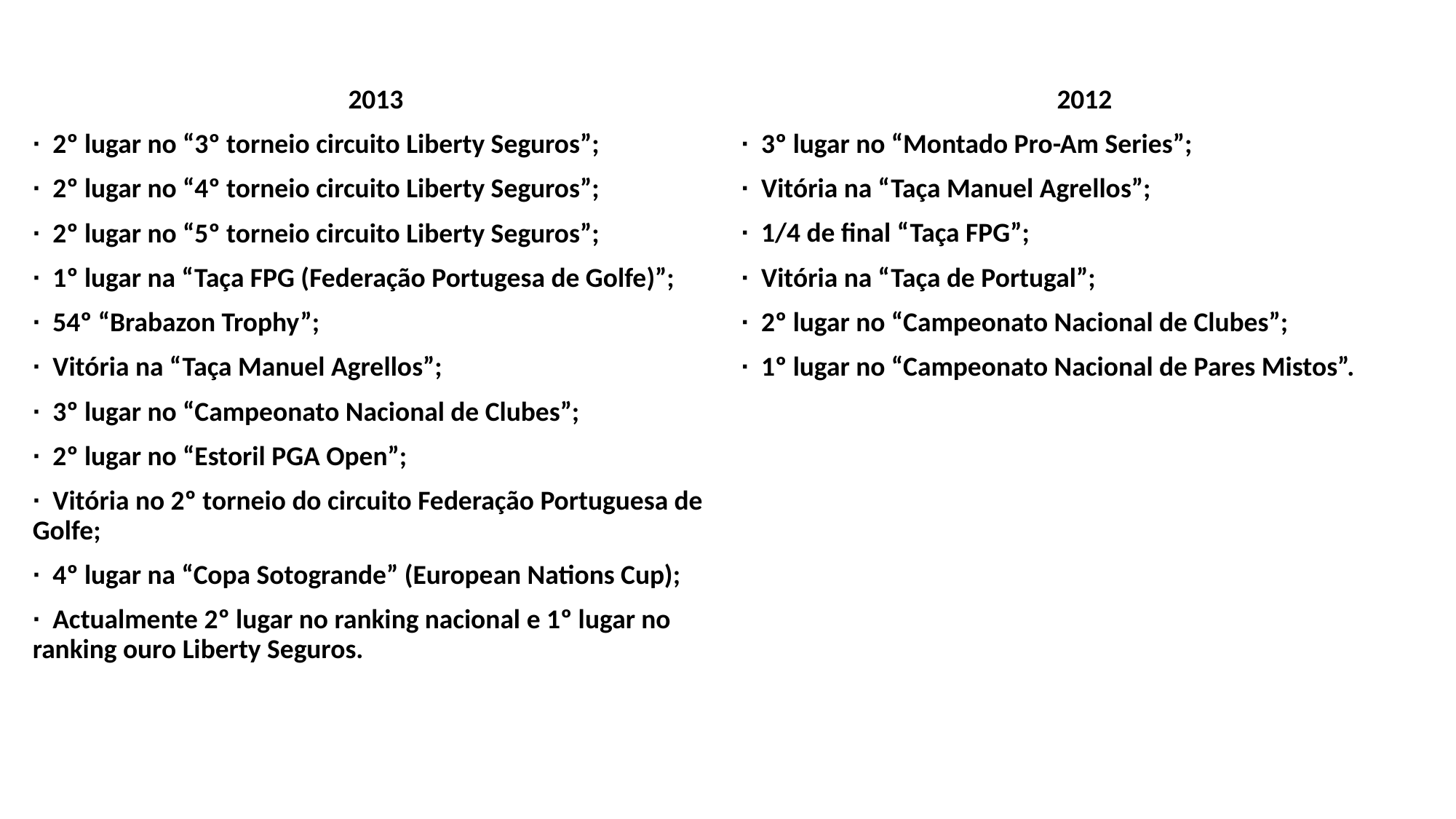

2013
∙  2º lugar no “3º torneio circuito Liberty Seguros”;
∙  2º lugar no “4º torneio circuito Liberty Seguros”;
∙  2º lugar no “5º torneio circuito Liberty Seguros”;
∙  1º lugar na “Taça FPG (Federação Portugesa de Golfe)”;
∙  54º “Brabazon Trophy”;
∙  Vitória na “Taça Manuel Agrellos”;
∙  3º lugar no “Campeonato Nacional de Clubes”;
∙  2º lugar no “Estoril PGA Open”;
∙  Vitória no 2º torneio do circuito Federação Portuguesa de Golfe;
∙  4º lugar na “Copa Sotogrande” (European Nations Cup);
∙  Actualmente 2º lugar no ranking nacional e 1º lugar no ranking ouro Liberty Seguros.

2012
∙  3º lugar no “Montado Pro-Am Series”;
∙  Vitória na “Taça Manuel Agrellos”;
∙  1/4 de final “Taça FPG”;
∙  Vitória na “Taça de Portugal”;
∙  2º lugar no “Campeonato Nacional de Clubes”;
∙  1º lugar no “Campeonato Nacional de Pares Mistos”.